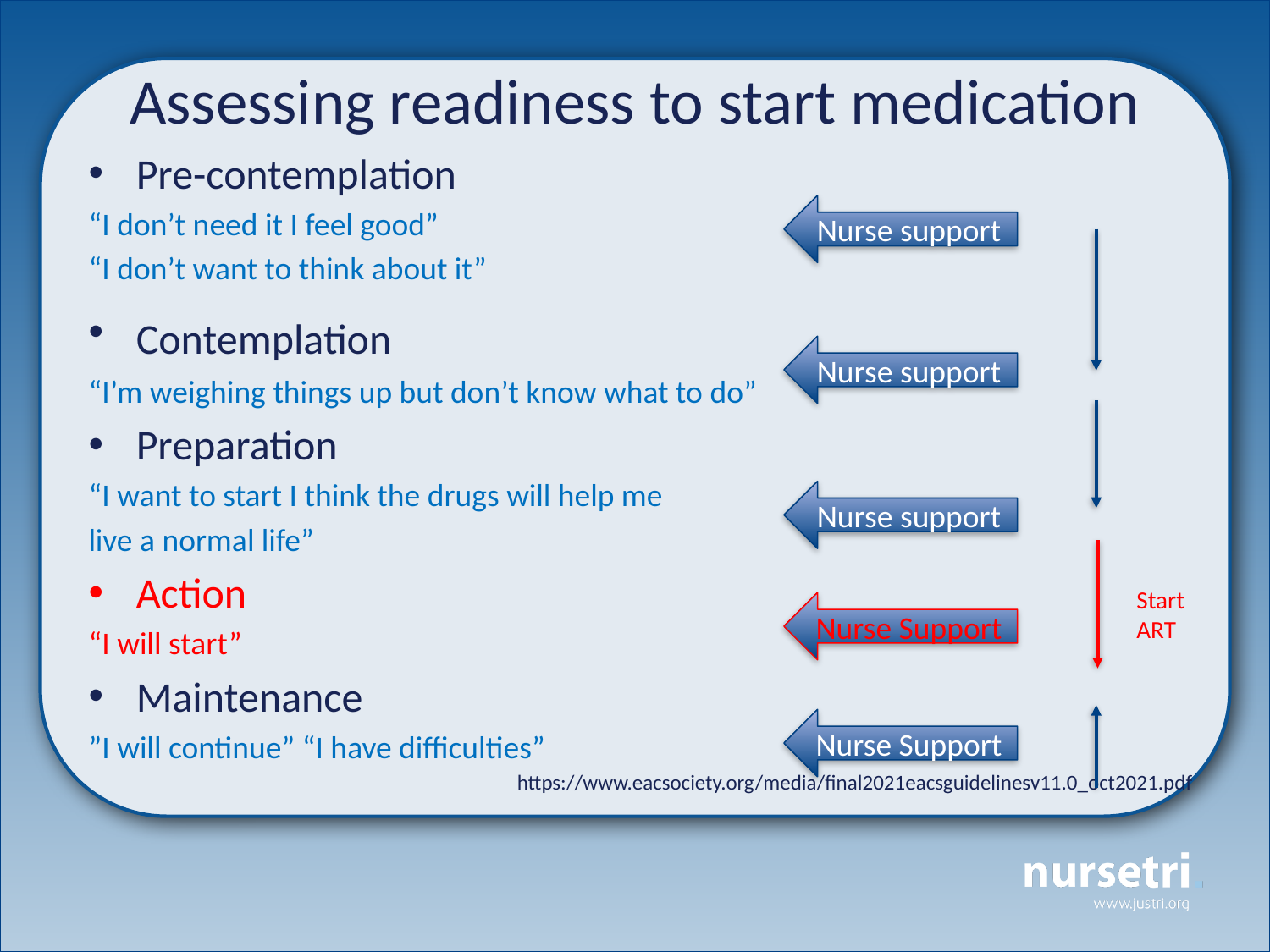

# Assessing readiness to start medication
Pre-contemplation
“I don’t need it I feel good”
“I don’t want to think about it”
Contemplation
“I’m weighing things up but don’t know what to do”
Preparation
“I want to start I think the drugs will help me
live a normal life”
Action
“I will start”
Maintenance
”I will continue” “I have difficulties”
https://www.eacsociety.org/media/final2021eacsguidelinesv11.0_oct2021.pdf

Nurse support
Nurse support
Nurse support
Start
ART
Nurse Support
Nurse Support